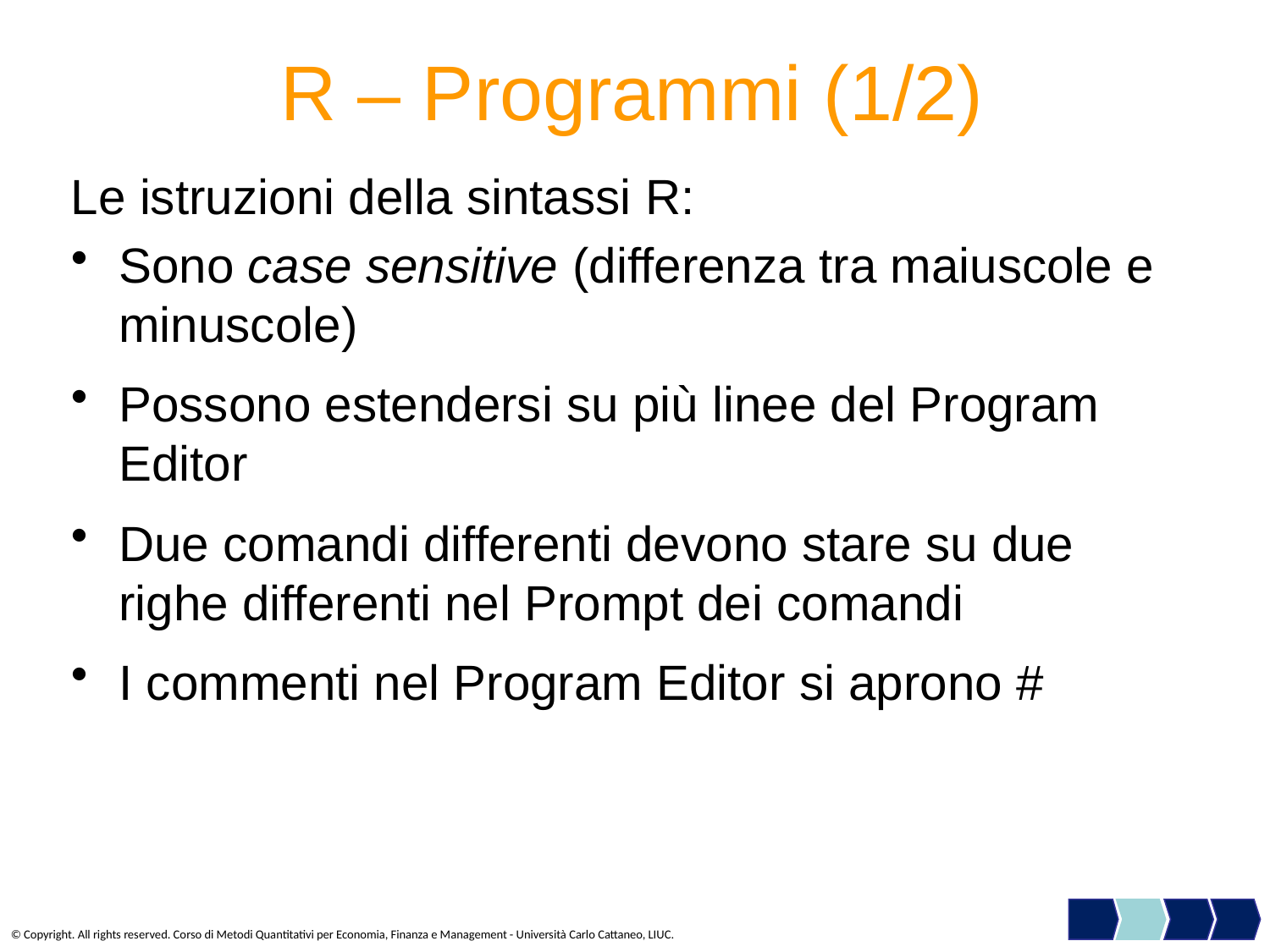

# R – Programmi (1/2)
Le istruzioni della sintassi R:
Sono case sensitive (differenza tra maiuscole e minuscole)
Possono estendersi su più linee del Program Editor
Due comandi differenti devono stare su due righe differenti nel Prompt dei comandi
I commenti nel Program Editor si aprono #

© Copyright. All rights reserved. Corso di Metodi Quantitativi per Economia, Finanza e Management - Università Carlo Cattaneo, LIUC.